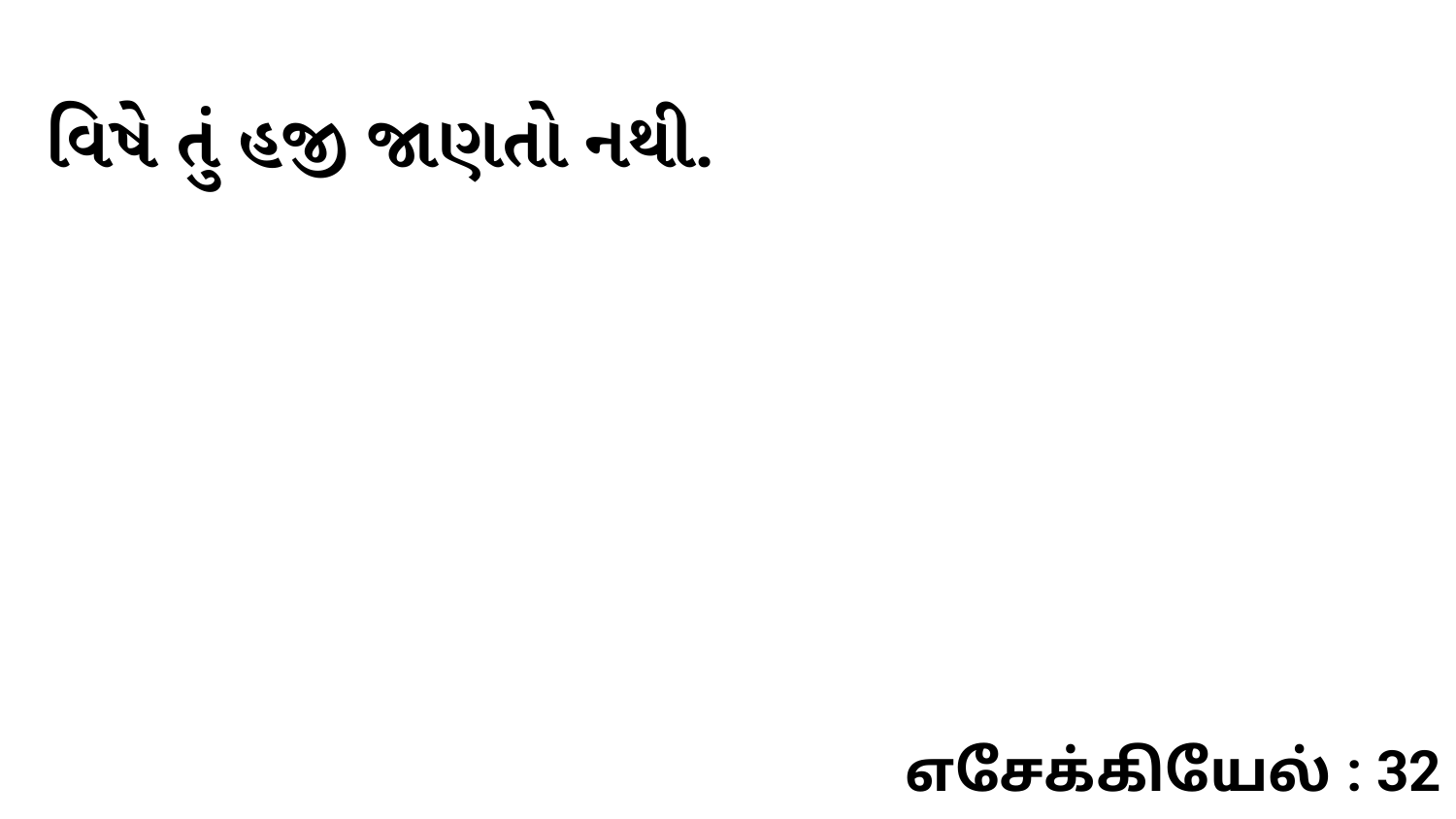

વિષે તું હજી જાણતો નથી.
எசேக்கியேல் : 32